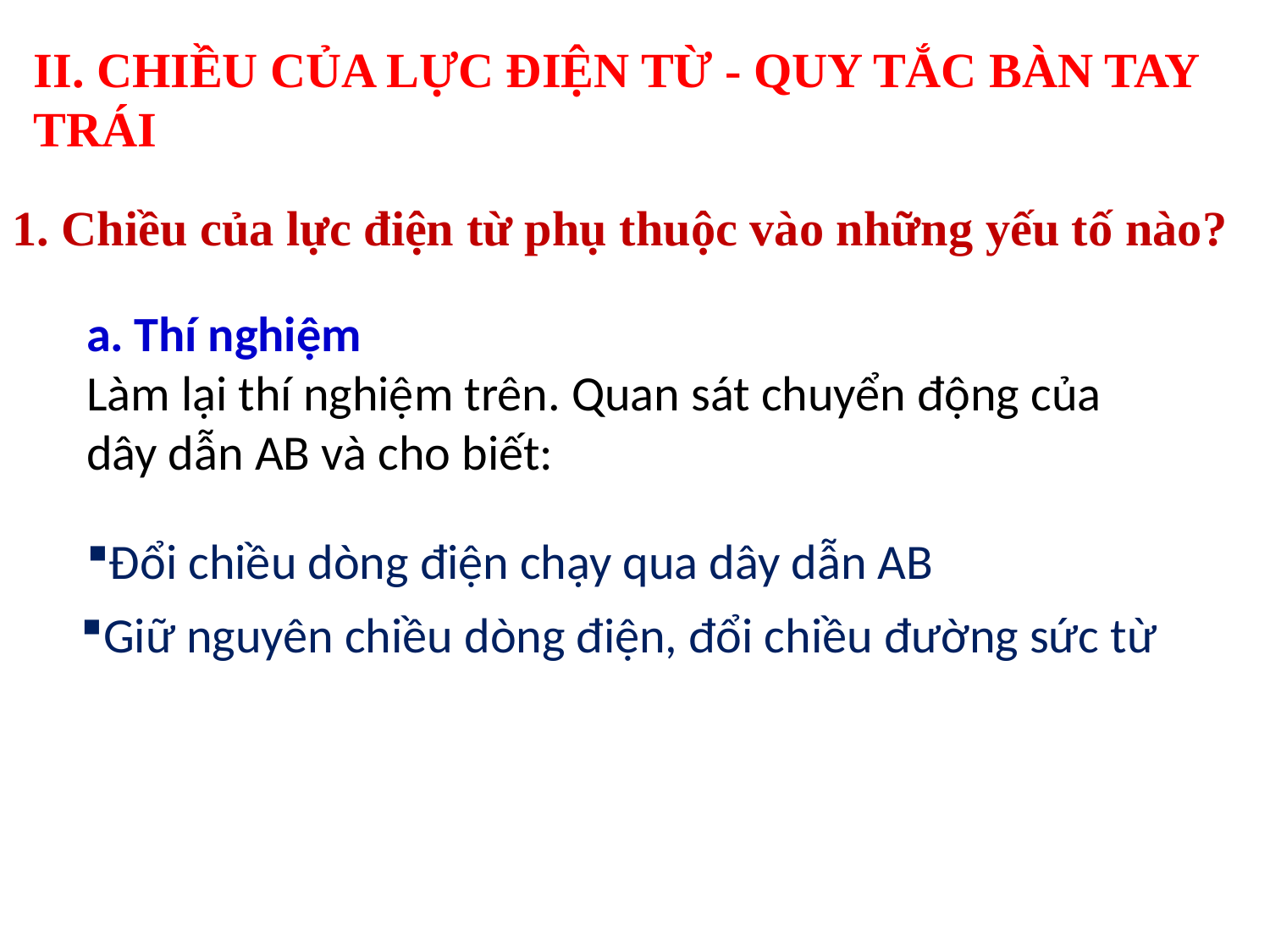

II. CHIỀU CỦA LỰC ĐIỆN TỪ - QUY TẮC BÀN TAY TRÁI
1. Chiều của lực điện từ phụ thuộc vào những yếu tố nào?
Thí nghiệm
Làm lại thí nghiệm trên. Quan sát chuyển động của dây dẫn AB và cho biết:
Đổi chiều dòng điện chạy qua dây dẫn AB
Giữ nguyên chiều dòng điện, đổi chiều đường sức từ